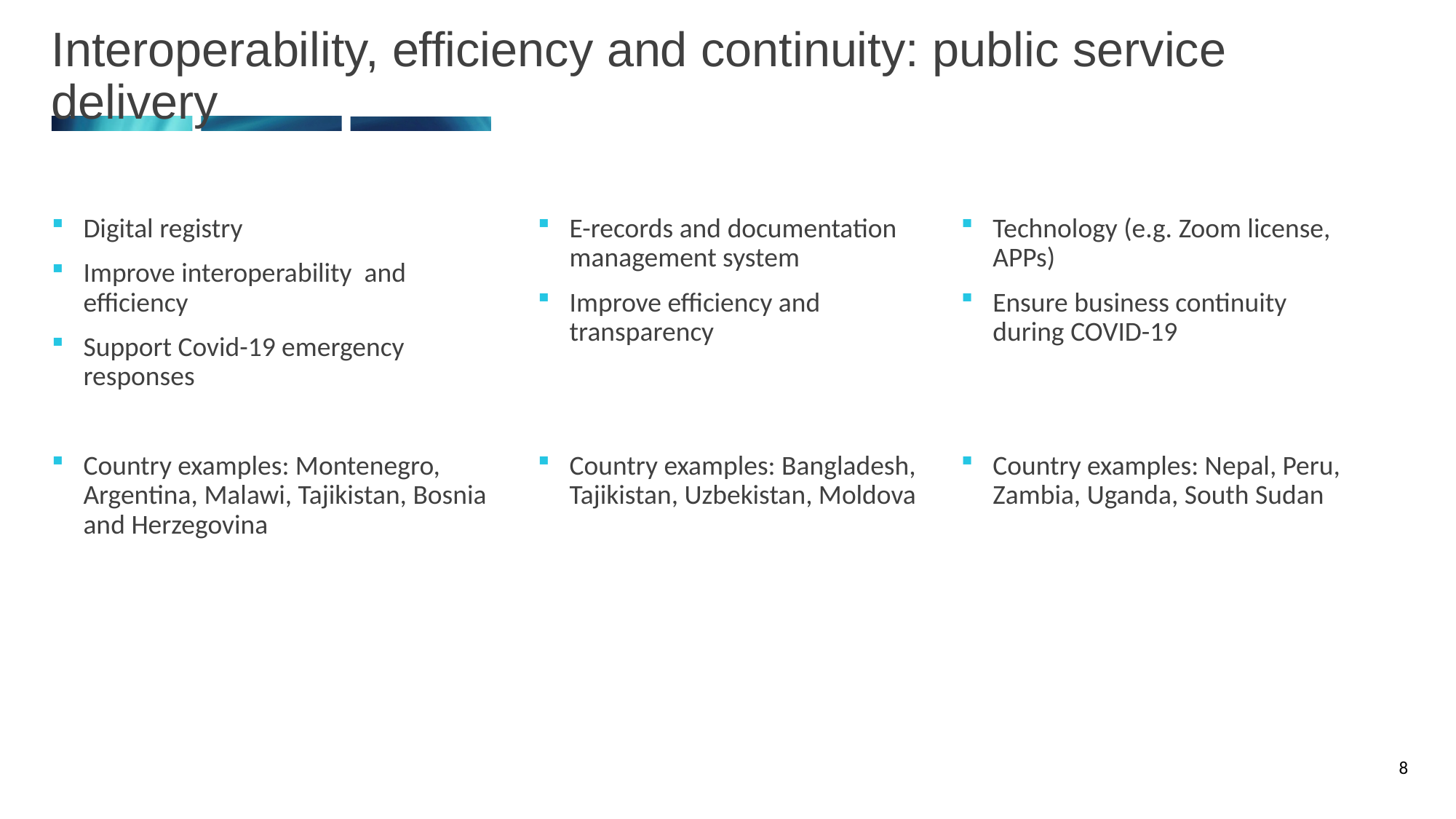

# Interoperability, efficiency and continuity: public service delivery
E-records and documentation management system
Improve efficiency and transparency

Country examples: Bangladesh, Tajikistan, Uzbekistan, Moldova

Technology (e.g. Zoom license, APPs)
Ensure business continuity during COVID-19

Country examples: Nepal, Peru, Zambia, Uganda, South Sudan
Digital registry
Improve interoperability  and efficiency
Support Covid-19 emergency responses

Country examples: Montenegro, Argentina, Malawi, Tajikistan, Bosnia and Herzegovina